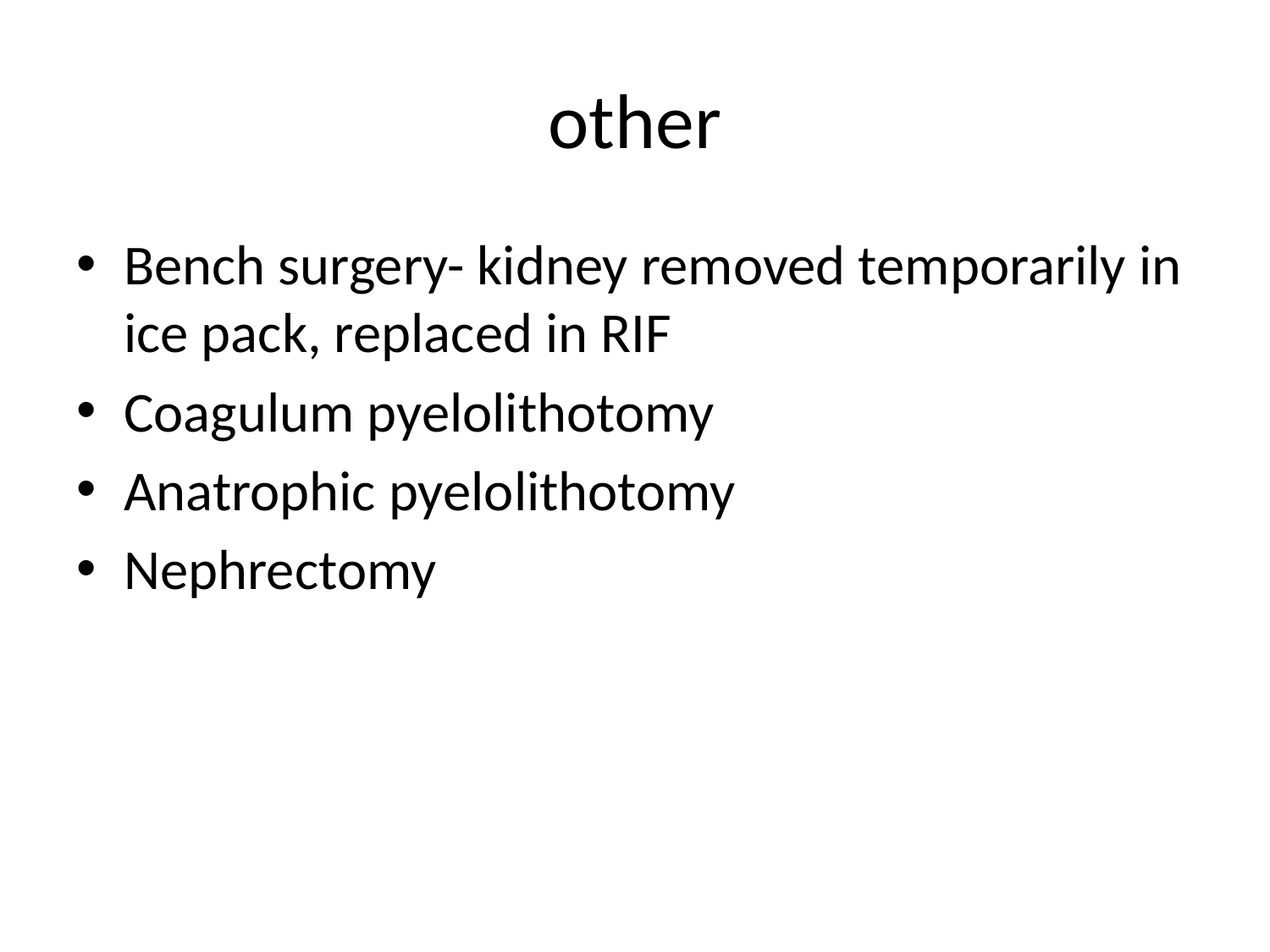

# other
Bench surgery- kidney removed temporarily in ice pack, replaced in RIF
Coagulum pyelolithotomy
Anatrophic pyelolithotomy
Nephrectomy